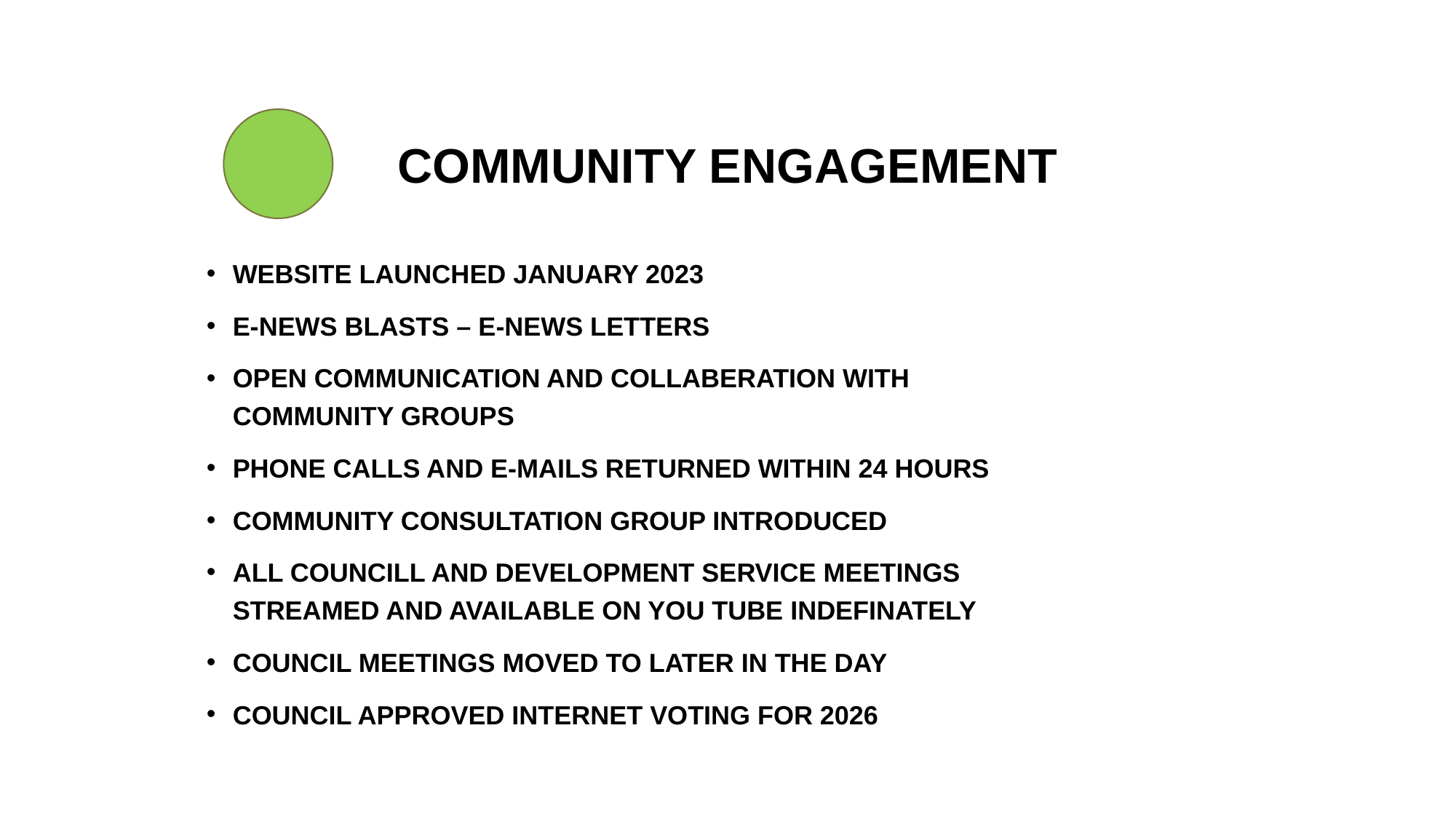

# COMMUNITY ENGAGEMENT

WEBSITE LAUNCHED JANUARY 2023
E-NEWS BLASTS – E-NEWS LETTERS
OPEN COMMUNICATION AND COLLABERATION WITH COMMUNITY GROUPS
PHONE CALLS AND E-MAILS RETURNED WITHIN 24 HOURS
COMMUNITY CONSULTATION GROUP INTRODUCED
ALL COUNCILL AND DEVELOPMENT SERVICE MEETINGS STREAMED AND AVAILABLE ON YOU TUBE INDEFINATELY
COUNCIL MEETINGS MOVED TO LATER IN THE DAY
COUNCIL APPROVED INTERNET VOTING FOR 2026